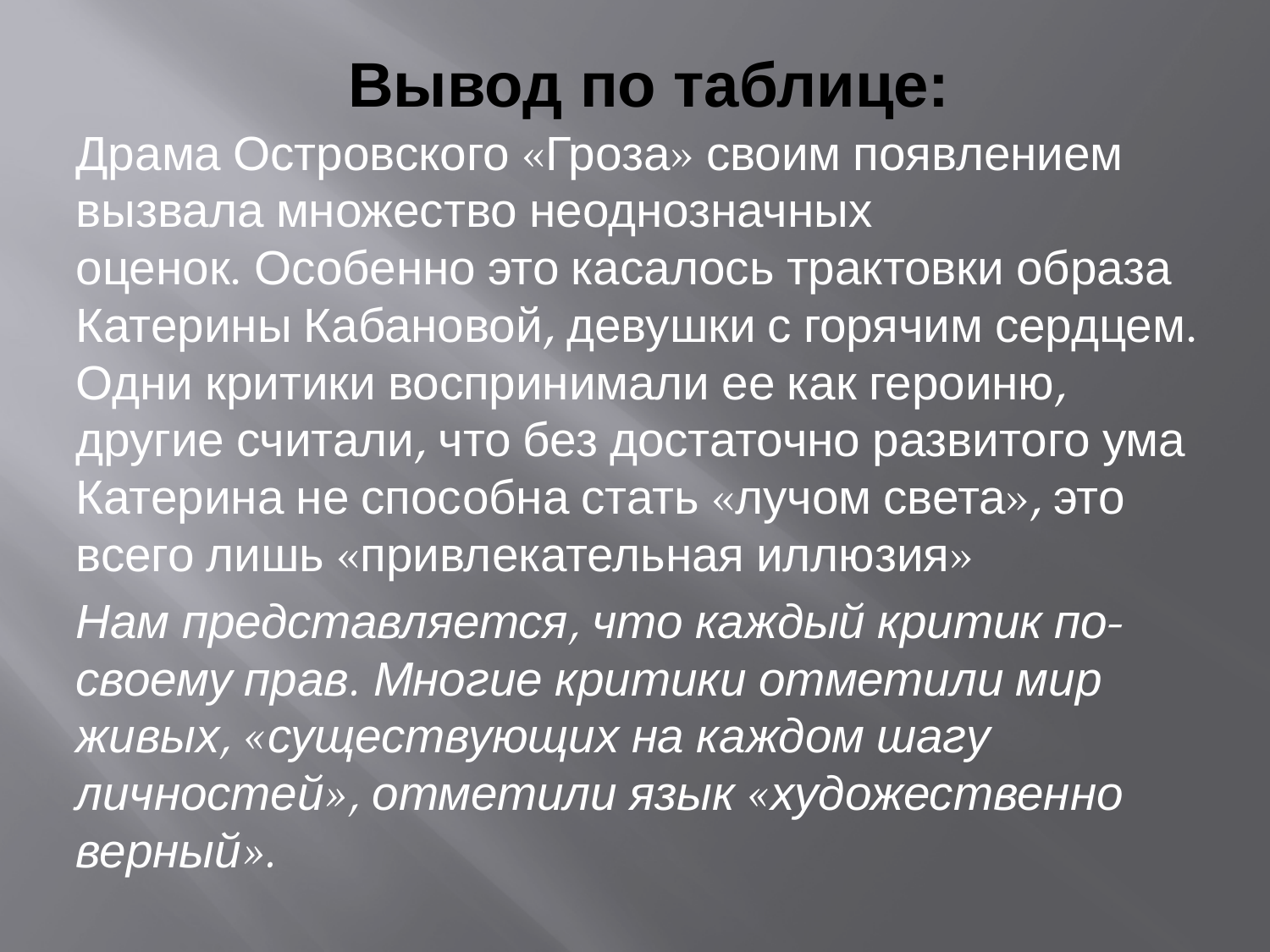

# Вывод по таблице:
Драма Островского «Гроза» своим появлением вызвала множество неоднозначных оценок. Особенно это касалось трактовки образа Катерины Кабановой, девушки с горячим сердцем. Одни критики воспринимали ее как героиню,  другие считали, что без достаточно развитого ума Катерина не способна стать «лучом света», это всего лишь «привлекательная иллюзия»
Нам представляется, что каждый критик по-своему прав. Многие критики отметили мир живых, «существующих на каждом шагу личностей», отметили язык «художественно верный».